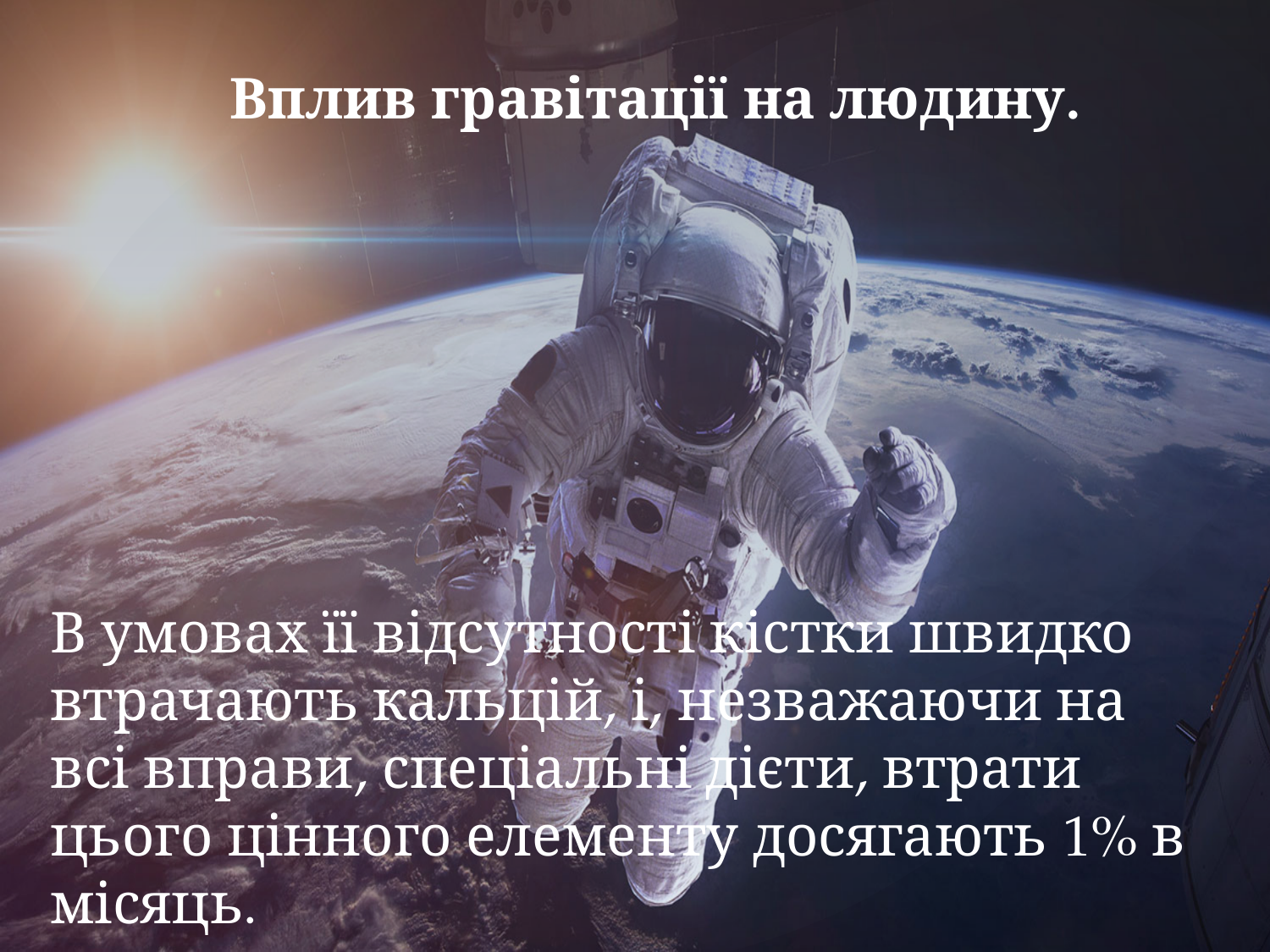

# Вплив гравітації на людину.
В умовах її відсутності кістки швидко втрачають кальцій, і, незважаючи на всі вправи, спеціальні дієти, втрати цього цінного елементу досягають 1% в місяць.